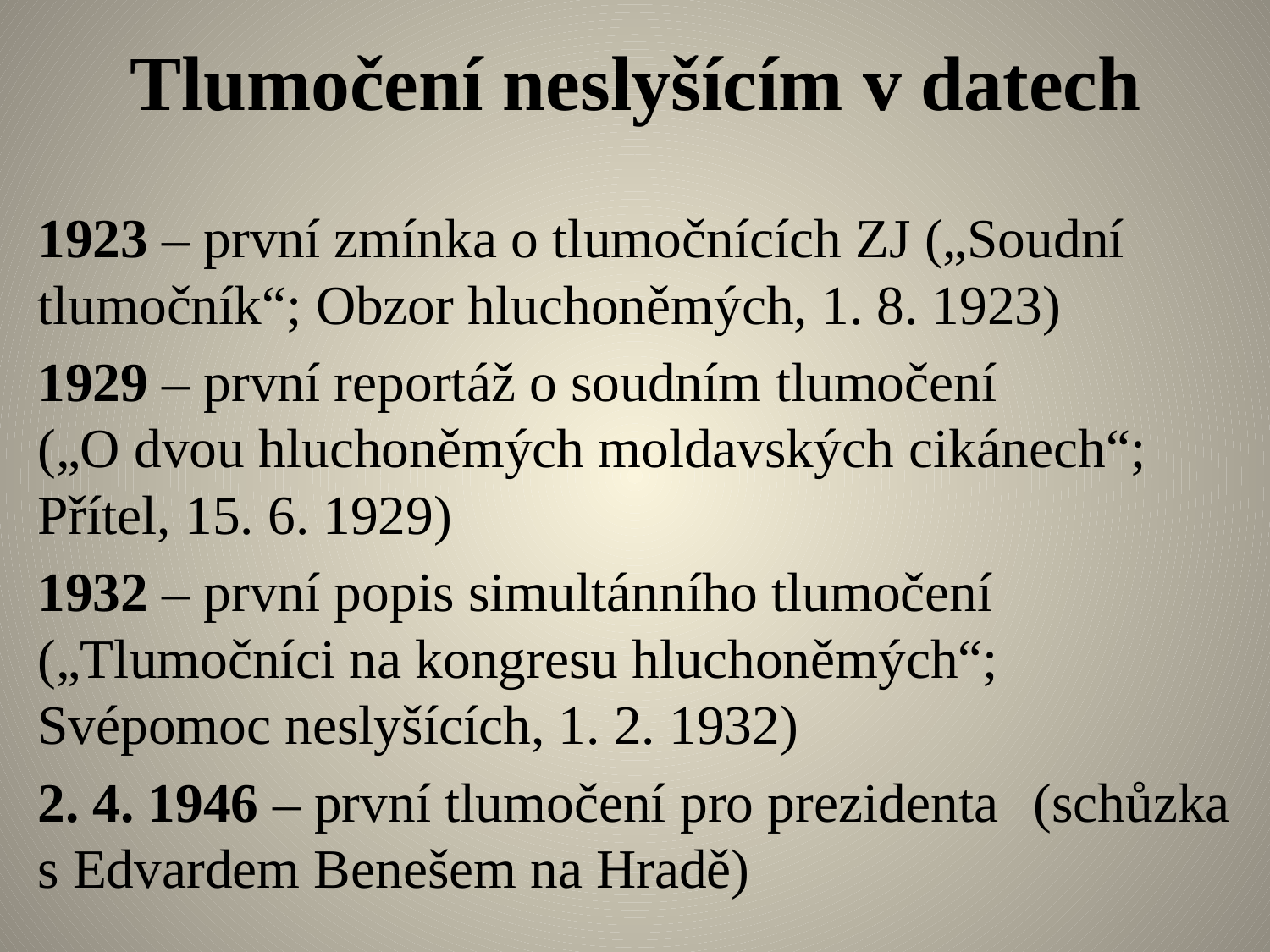

# Tlumočení neslyšícím v datech
1923 – první zmínka o tlumočnících ZJ („Soudní 	tlumočník“; Obzor hluchoněmých, 1. 8. 1923)
1929 – první reportáž o soudním tlumočení          	(„O dvou hluchoněmých moldavských 	cikánech“; Přítel, 15. 6. 1929)
1932 – první popis simultánního tlumočení 	(„Tlumočníci na kongresu hluchoněmých“; 	Svépomoc neslyšících, 1. 2. 1932)
2. 4. 1946 – první tlumočení pro prezidenta 	(schůzka s Edvardem Benešem na Hradě)